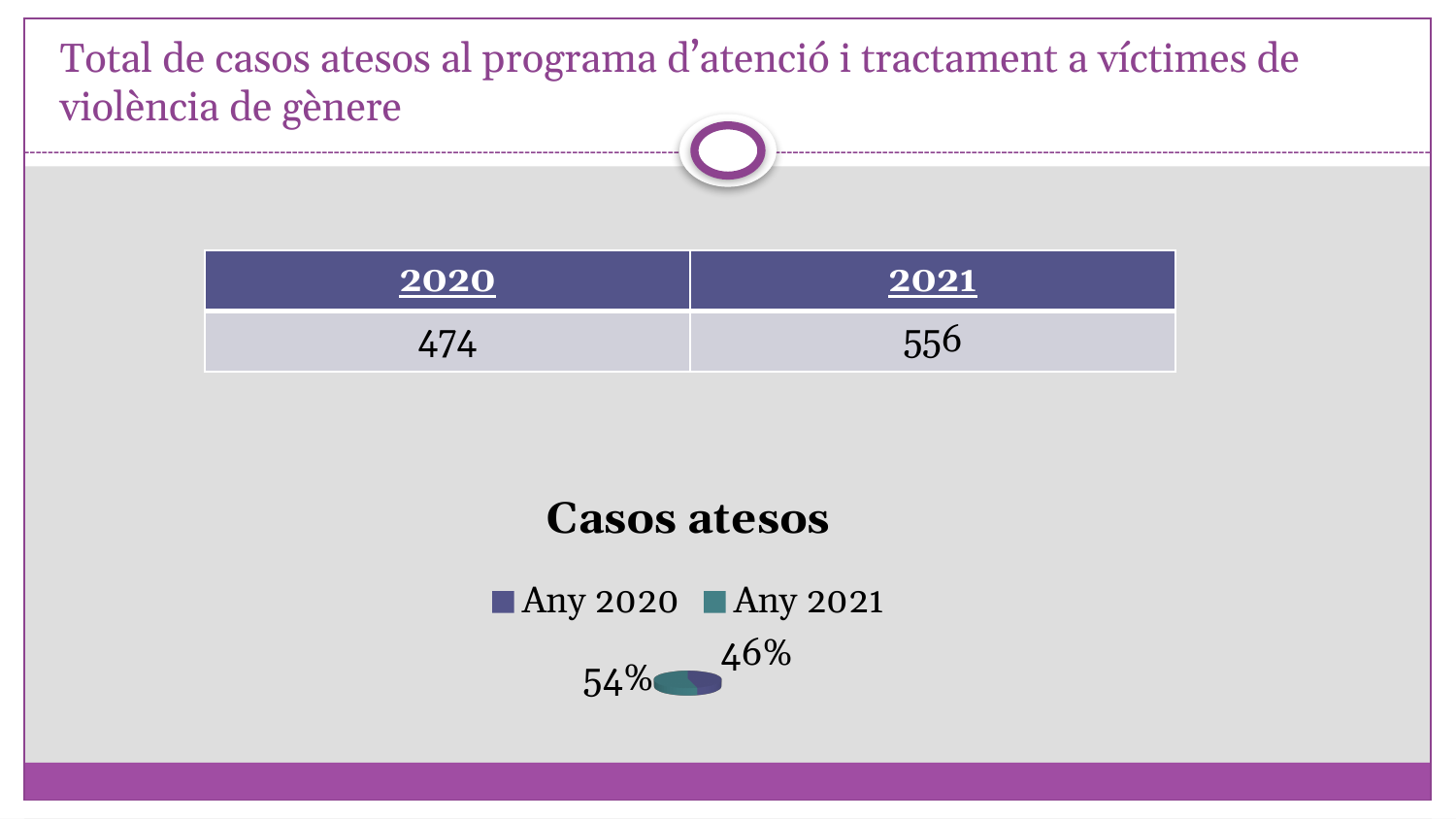

# Total de casos atesos al programa d’atenció i tractament a víctimes de violència de gènere

| 2020 | 2021 |
| --- | --- |
| 474 | 556 |

[unsupported chart]